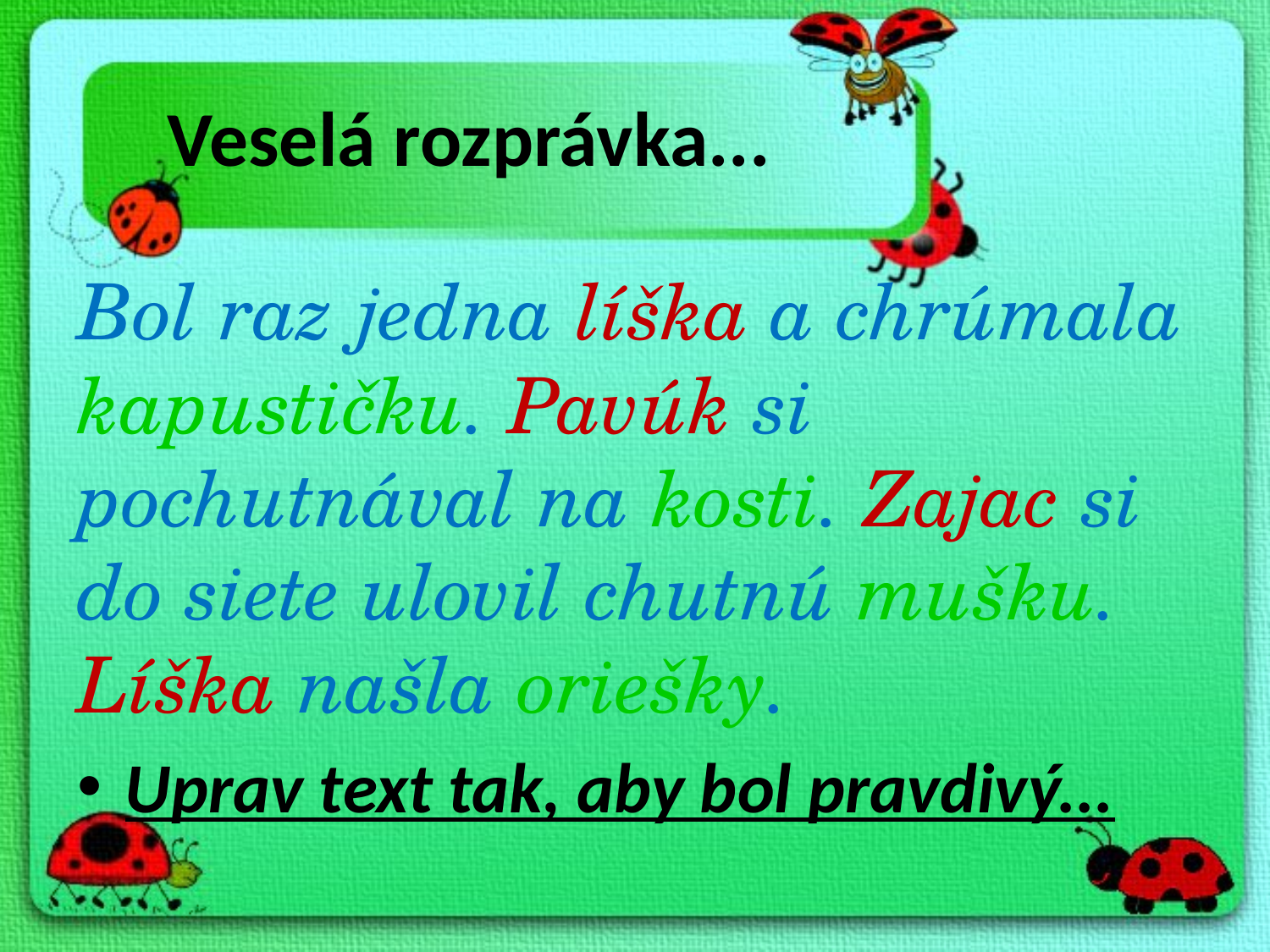

# Veselá rozprávka...
Bol raz jedna líška a chrúmala kapustičku. Pavúk si pochutnával na kosti. Zajac si do siete ulovil chutnú mušku. Líška našla oriešky.
Uprav text tak, aby bol pravdivý...